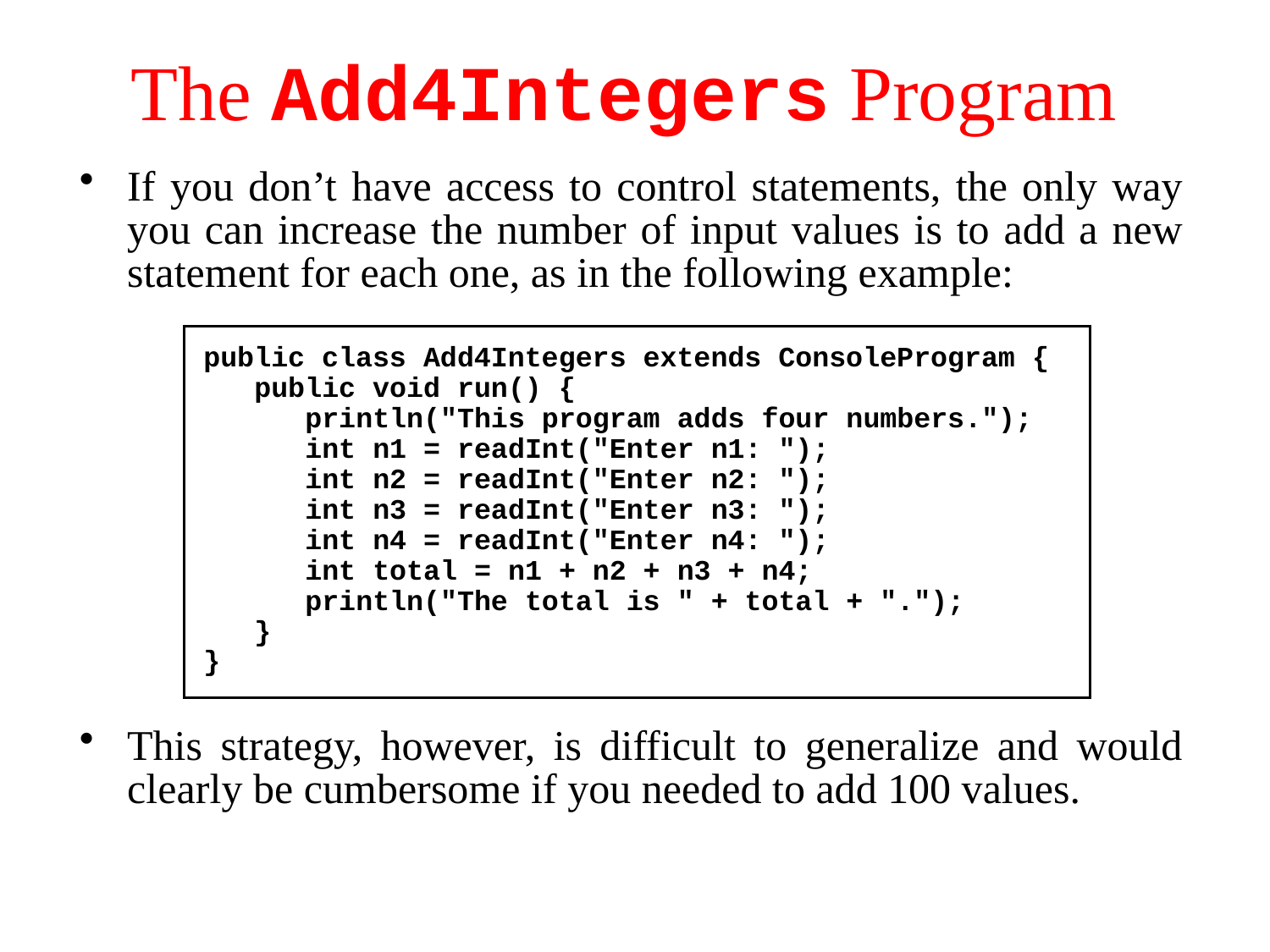

# The Add4Integers Program
If you don’t have access to control statements, the only way you can increase the number of input values is to add a new statement for each one, as in the following example:

public class Add4Integers extends ConsoleProgram {
   public void run() {
      println("This program adds four numbers.");
      int n1 = readInt("Enter n1: ");
      int n2 = readInt("Enter n2: ");
      int n3 = readInt("Enter n3: ");
      int n4 = readInt("Enter n4: ");
      int total = n1 + n2 + n3 + n4;
      println("The total is " + total + ".");
   }
}
This strategy, however, is difficult to generalize and would clearly be cumbersome if you needed to add 100 values.